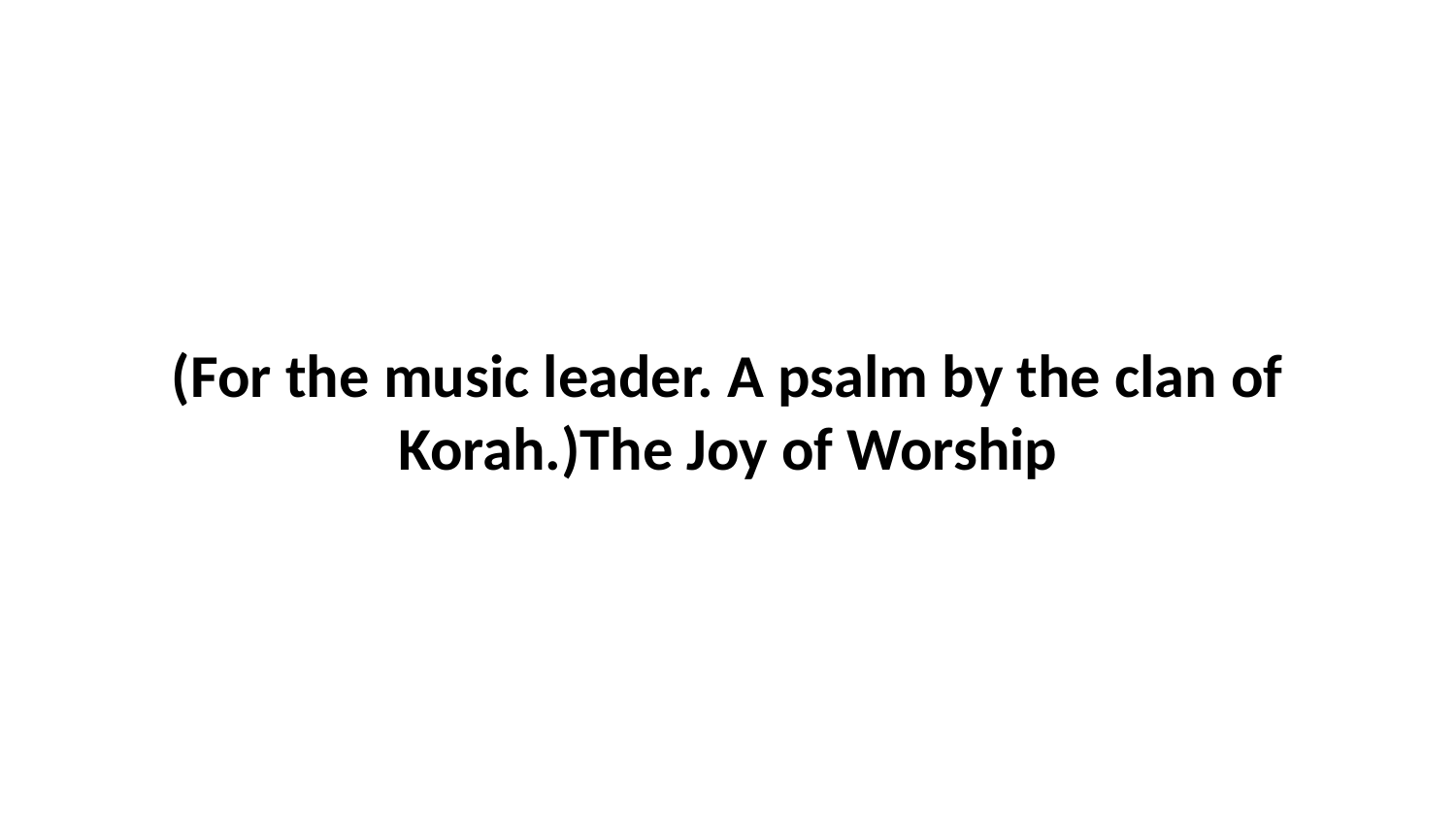

(For the music leader. A psalm by the clan of Korah.)The Joy of Worship